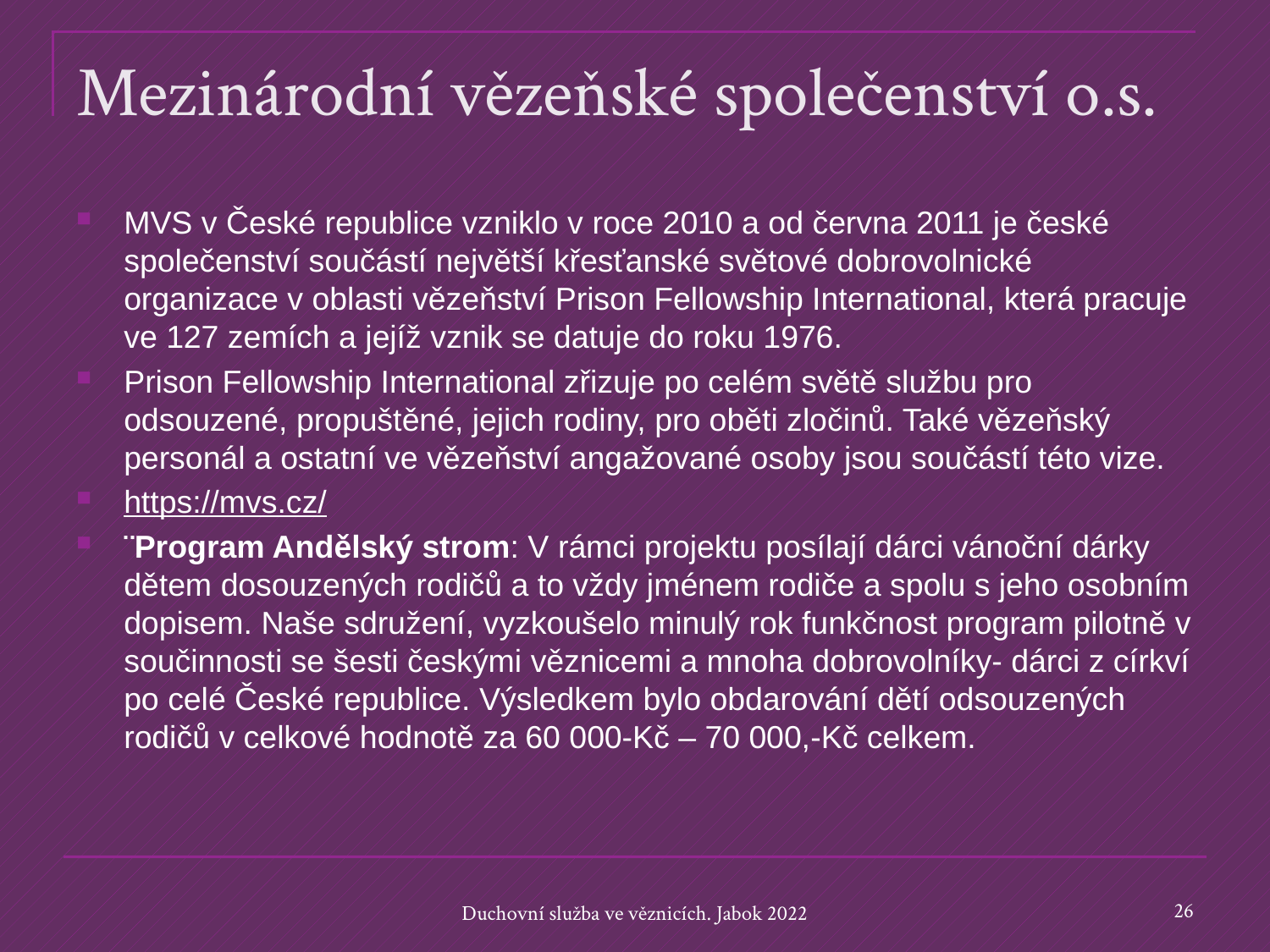

# Mezinárodní vězeňské společenství o.s.
MVS v České republice vzniklo v roce 2010 a od června 2011 je české společenství součástí největší křesťanské světové dobrovolnické organizace v oblasti vězeňství Prison Fellowship International, která pracuje ve 127 zemích a jejíž vznik se datuje do roku 1976.
Prison Fellowship International zřizuje po celém světě službu pro odsouzené, propuštěné, jejich rodiny, pro oběti zločinů. Také vězeňský personál a ostatní ve vězeňství angažované osoby jsou součástí této vize.
https://mvs.cz/
¨Program Andělský strom: V rámci projektu posílají dárci vánoční dárky dětem dosouzených rodičů a to vždy jménem rodiče a spolu s jeho osobním dopisem. Naše sdružení, vyzkoušelo minulý rok funkčnost program pilotně v součinnosti se šesti českými věznicemi a mnoha dobrovolníky- dárci z církví po celé České republice. Výsledkem bylo obdarování dětí odsouzených rodičů v celkové hodnotě za 60 000-Kč – 70 000,-Kč celkem.
26
Duchovní služba ve věznicích. Jabok 2022